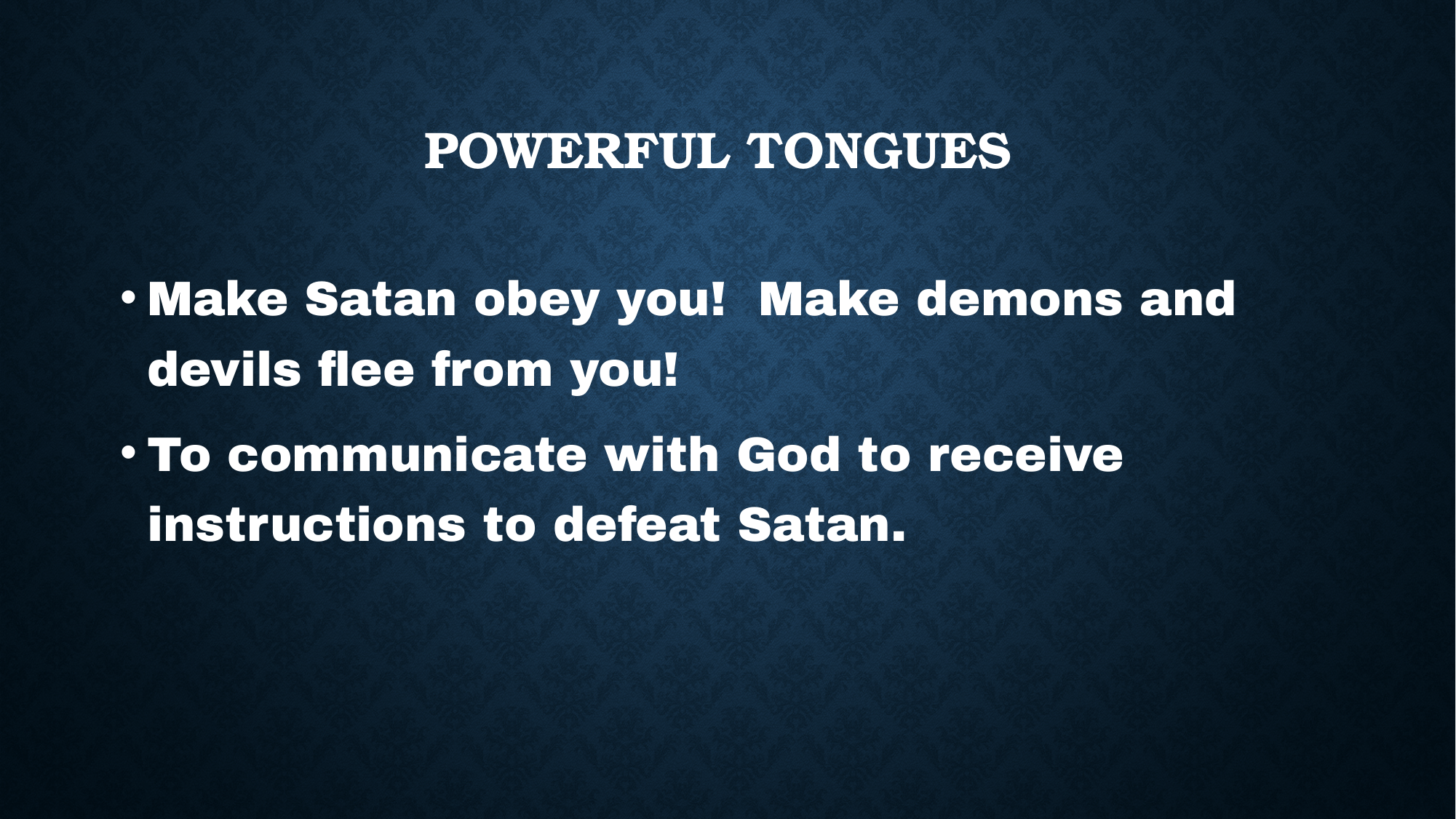

# Powerful Tongues
Make Satan obey you!  Make demons and devils flee from you!
To communicate with God to receive instructions to defeat Satan.